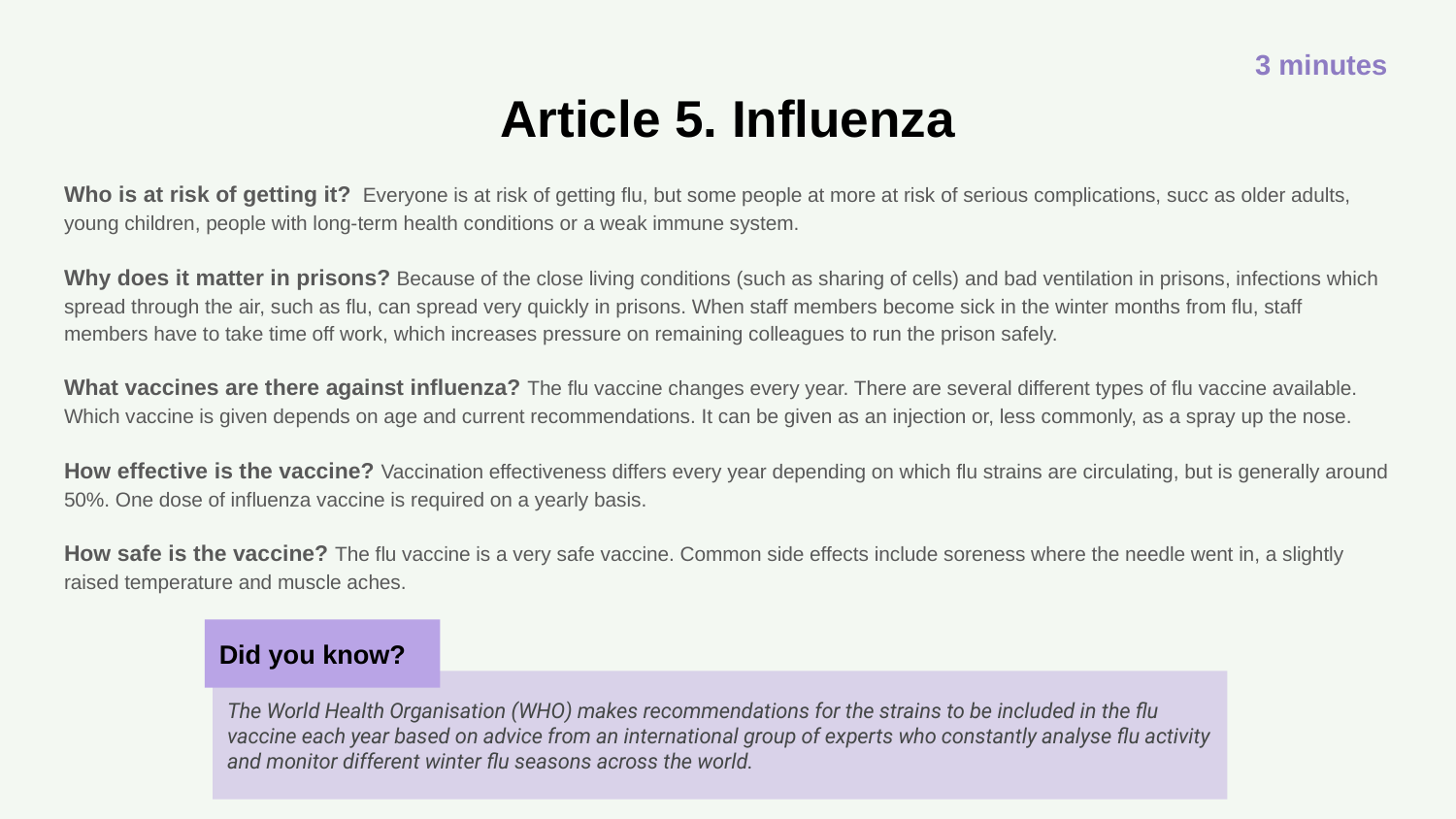

3 minutes
# Article 5. Influenza
Who is at risk of getting it?  Everyone is at risk of getting flu, but some people at more at risk of serious complications, succ as older adults, young children, people with long-term health conditions or a weak immune system.
Why does it matter in prisons? Because of the close living conditions (such as sharing of cells) and bad ventilation in prisons, infections which spread through the air, such as flu, can spread very quickly in prisons. When staff members become sick in the winter months from flu, staff members have to take time off work, which increases pressure on remaining colleagues to run the prison safely.
What vaccines are there against influenza? The flu vaccine changes every year. There are several different types of flu vaccine available. Which vaccine is given depends on age and current recommendations. It can be given as an injection or, less commonly, as a spray up the nose.
How effective is the vaccine? Vaccination effectiveness differs every year depending on which flu strains are circulating, but is generally around 50%. One dose of influenza vaccine is required on a yearly basis.
How safe is the vaccine? The flu vaccine is a very safe vaccine. Common side effects include soreness where the needle went in, a slightly raised temperature and muscle aches.
Did you know?
The World Health Organisation (WHO) makes recommendations for the strains to be included in the flu vaccine each year based on advice from an international group of experts who constantly analyse flu activity and monitor different winter flu seasons across the world.